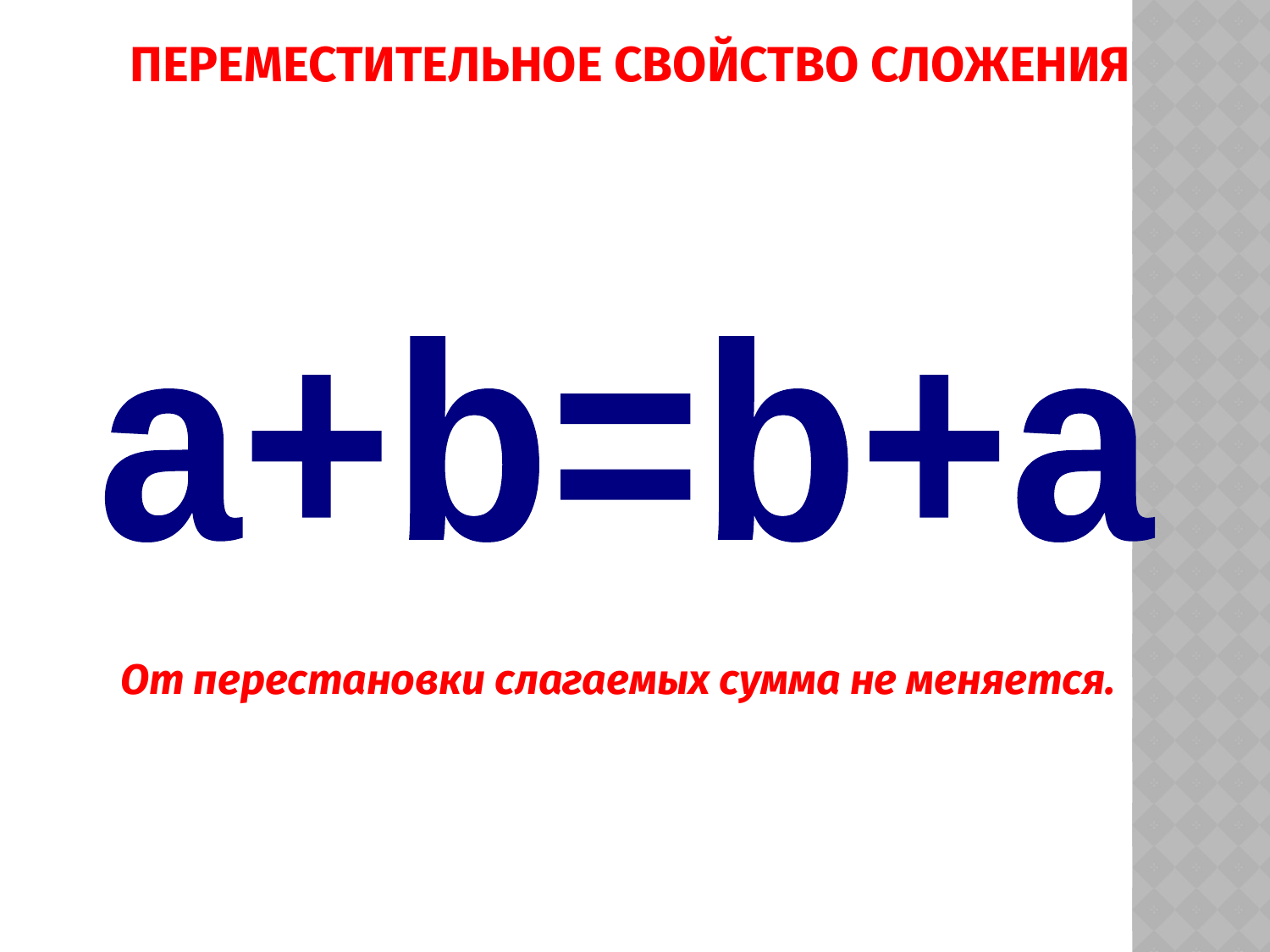

ПЕРЕМЕСТИТЕЛЬНОЕ СВОЙСТВО СЛОЖЕНИЯ
a+b=b+a
От перестановки слагаемых сумма не меняется.